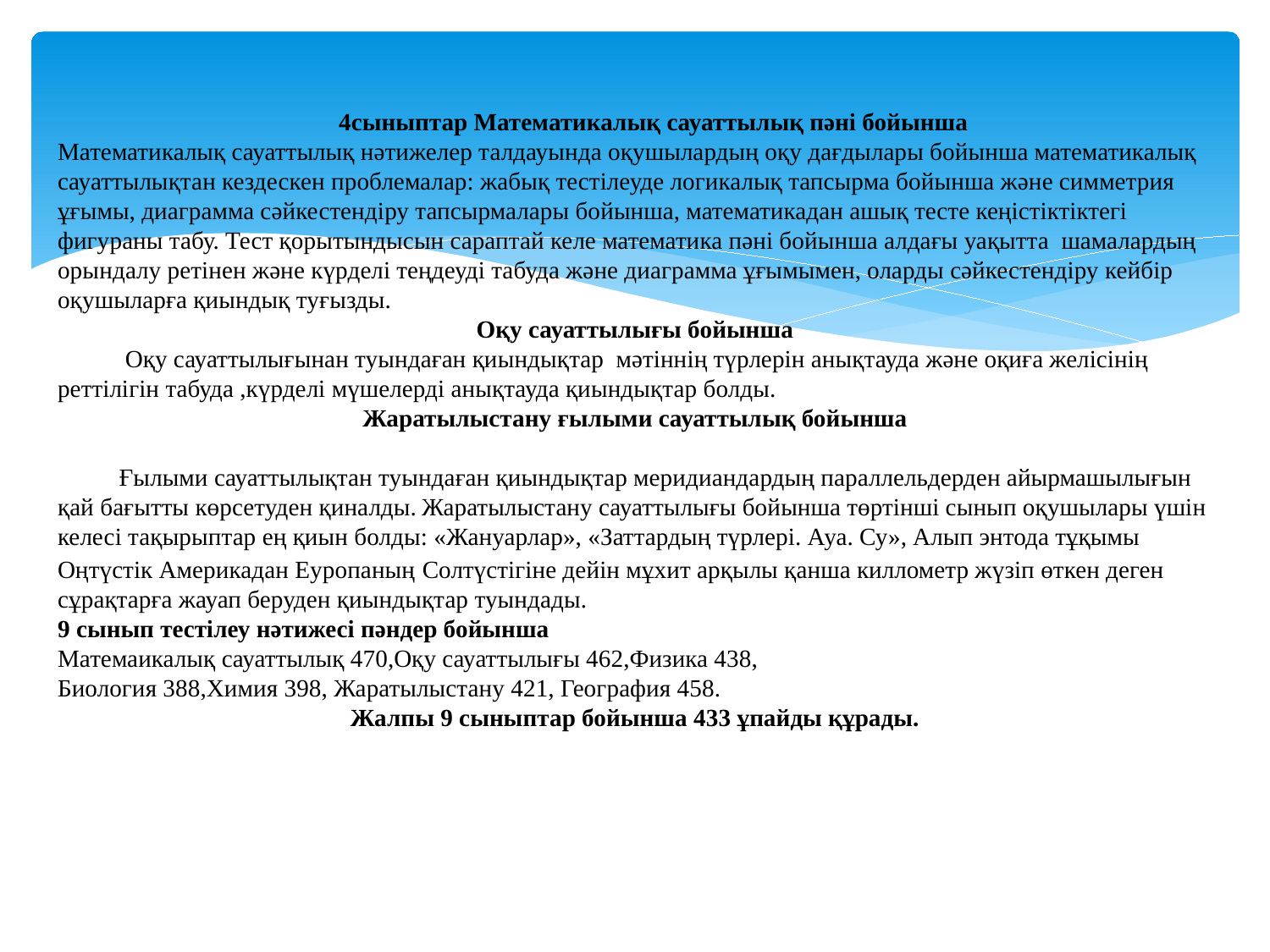

4сыныптар Математикалық сауаттылық пәні бойынша
Математикалық сауаттылық нәтижелер талдауында оқушылардың оқу дағдылары бойынша математикалық сауаттылықтан кездескен проблемалар: жабық тестілеуде логикалық тапсырма бойынша және симметрия ұғымы, диаграмма сәйкестендіру тапсырмалары бойынша, математикадан ашық тесте кеңістіктіктегі фигураны табу. Тест қорытындысын сараптай келе математика пәні бойынша алдағы уақытта  шамалардың орындалу ретінен және күрделі теңдеуді табуда және диаграмма ұғымымен, оларды сәйкестендіру кейбір оқушыларға қиындық туғызды.
Оқу сауаттылығы бойынша
           Оқу сауаттылығынан туындаған қиындықтар  мәтіннің түрлерін анықтауда және оқиға желісінің реттілігін табуда ,күрделі мүшелерді анықтауда қиындықтар болды.
Жаратылыстану ғылыми сауаттылық бойынша

          Ғылыми сауаттылықтан туындаған қиындықтар меридиандардың параллельдерден айырмашылығын қай бағытты көрсетуден қиналды. Жаратылыстану сауаттылығы бойынша төртінші сынып оқушылары үшін келесі тақырыптар ең қиын болды: «Жануарлар», «Заттардың түрлері. Ауа. Су», Алып энтода тұқымы Оңтүстік Америкадан Еуропаның Солтүстігіне дейін мұхит арқылы қанша киллометр жүзіп өткен деген сұрақтарға жауап беруден қиындықтар туындады.
9 сынып тестілеу нәтижесі пәндер бойынша
Матемаикалық сауаттылық 470,Оқу сауаттылығы 462,Физика 438,
Биология 388,Химия 398, Жаратылыстану 421, География 458.
Жалпы 9 сыныптар бойынша 433 ұпайды құрады.